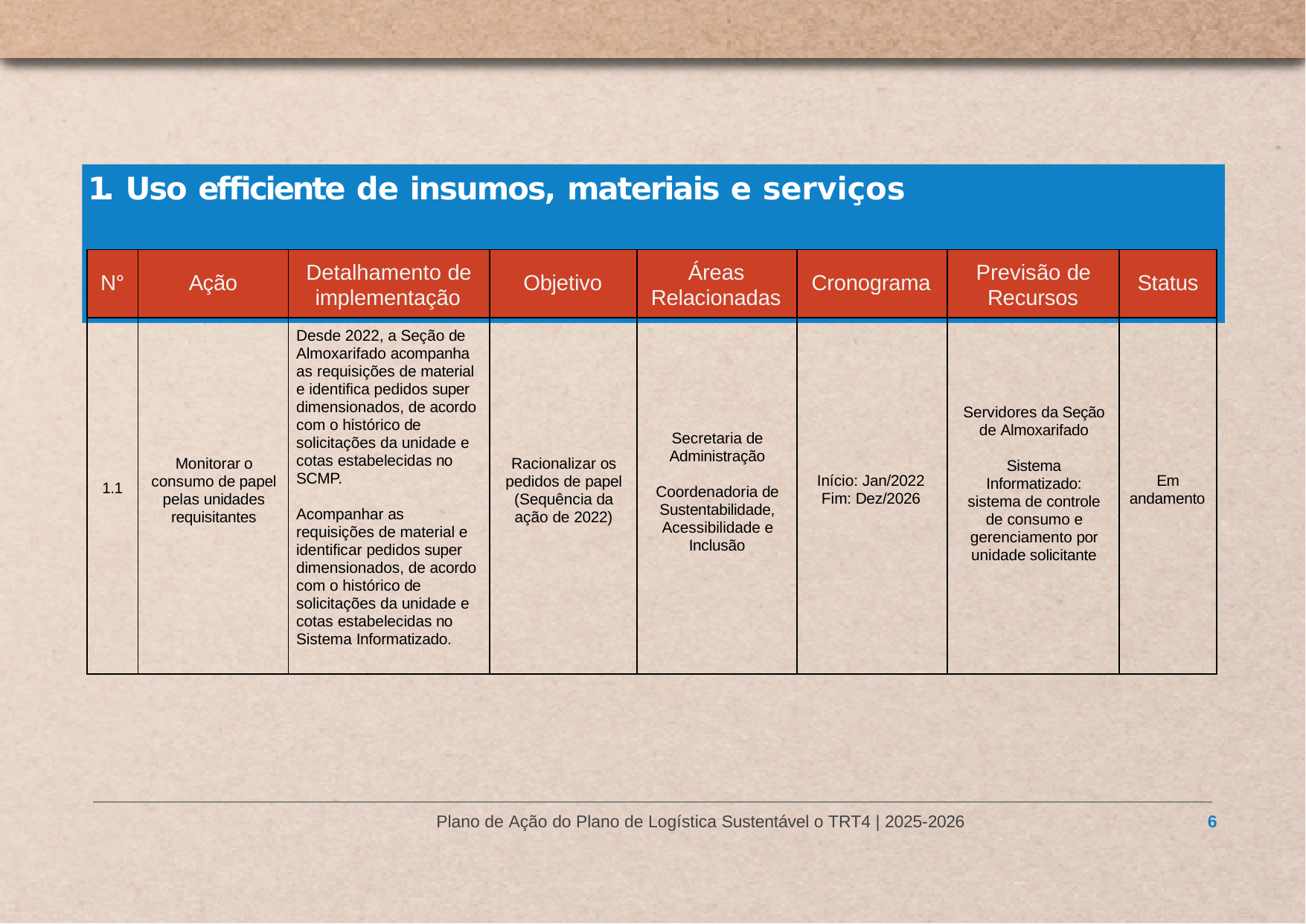

# 1. Uso efficiente de insumos, materiais e serviços
| N° | Ação | Detalhamento de implementação | Objetivo | Áreas Relacionadas | Cronograma | Previsão de Recursos | Status |
| --- | --- | --- | --- | --- | --- | --- | --- |
| 1.1 | Monitorar o consumo de papel pelas unidades requisitantes | Desde 2022, a Seção de Almoxarifado acompanha as requisições de material e identifica pedidos super dimensionados, de acordo com o histórico de solicitações da unidade e cotas estabelecidas no SCMP. Acompanhar as requisições de material e identificar pedidos super dimensionados, de acordo com o histórico de solicitações da unidade e cotas estabelecidas no Sistema Informatizado. | Racionalizar os pedidos de papel (Sequência da ação de 2022) | Secretaria de Administração Coordenadoria de Sustentabilidade, Acessibilidade e Inclusão | Início: Jan/2022 Fim: Dez/2026 | Servidores da Seção de Almoxarifado Sistema Informatizado: sistema de controle de consumo e gerenciamento por unidade solicitante | Em andamento |
Plano de Ação do Plano de Logística Sustentável o TRT4 | 2025-2026

6